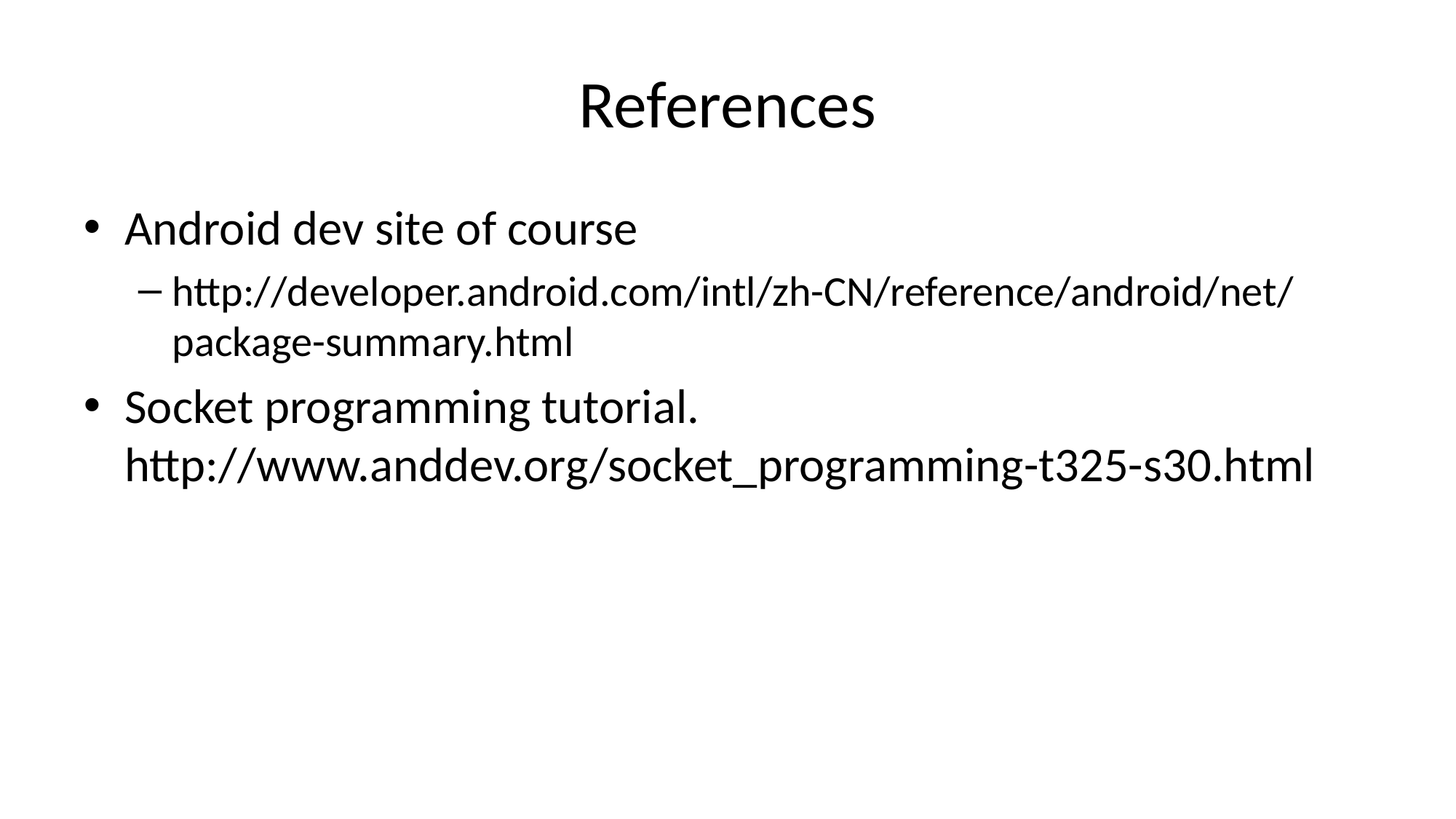

# References
Android dev site of course
http://developer.android.com/intl/zh-CN/reference/android/net/package-summary.html
Socket programming tutorial. http://www.anddev.org/socket_programming-t325-s30.html